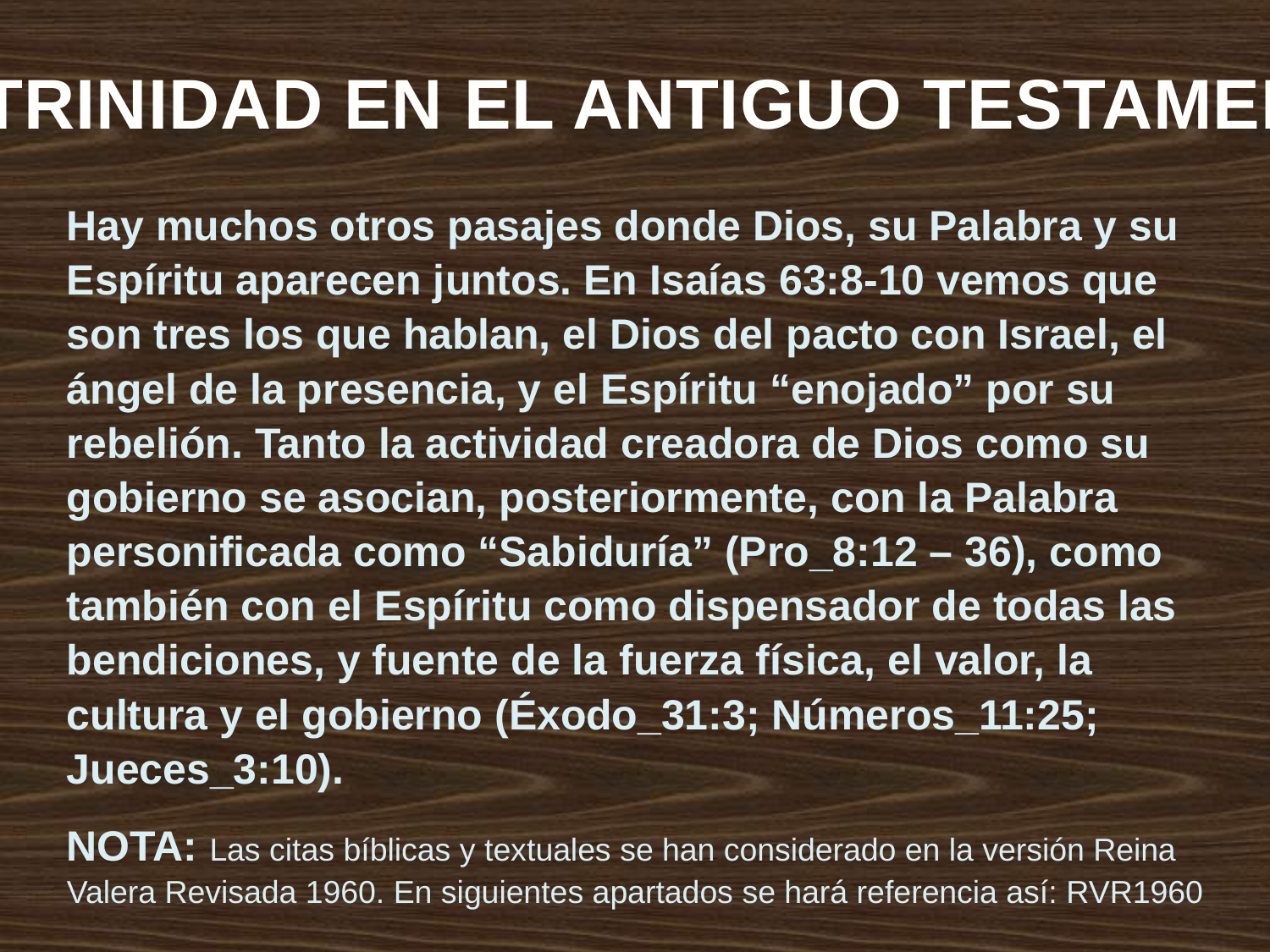

LA TRINIDAD EN EL ANTIGUO TESTAMENTO
Hay muchos otros pasajes donde Dios, su Palabra y su Espíritu aparecen juntos. En Isaías 63:8-10 vemos que son tres los que hablan, el Dios del pacto con Israel, el ángel de la presencia, y el Espíritu “enojado” por su rebelión. Tanto la actividad creadora de Dios como su gobierno se asocian, posteriormente, con la Palabra personificada como “Sabiduría” (Pro_8:12 – 36), como también con el Espíritu como dispensador de todas las bendiciones, y fuente de la fuerza física, el valor, la cultura y el gobierno (Éxodo_31:3; Números_11:25; Jueces_3:10).
NOTA: Las citas bíblicas y textuales se han considerado en la versión Reina Valera Revisada 1960. En siguientes apartados se hará referencia así: RVR1960